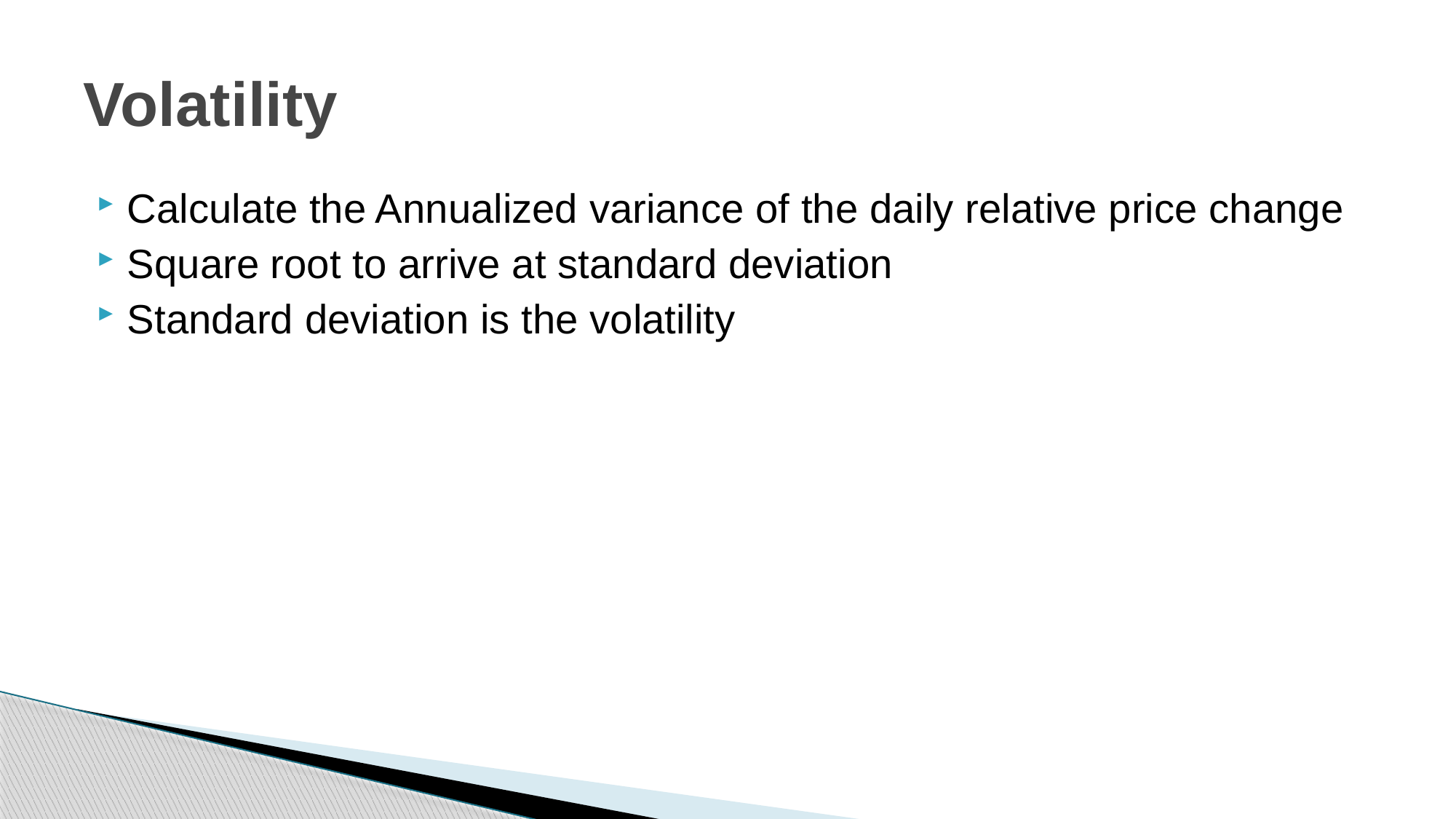

# Volatility
Calculate the Annualized variance of the daily relative price change
Square root to arrive at standard deviation
Standard deviation is the volatility